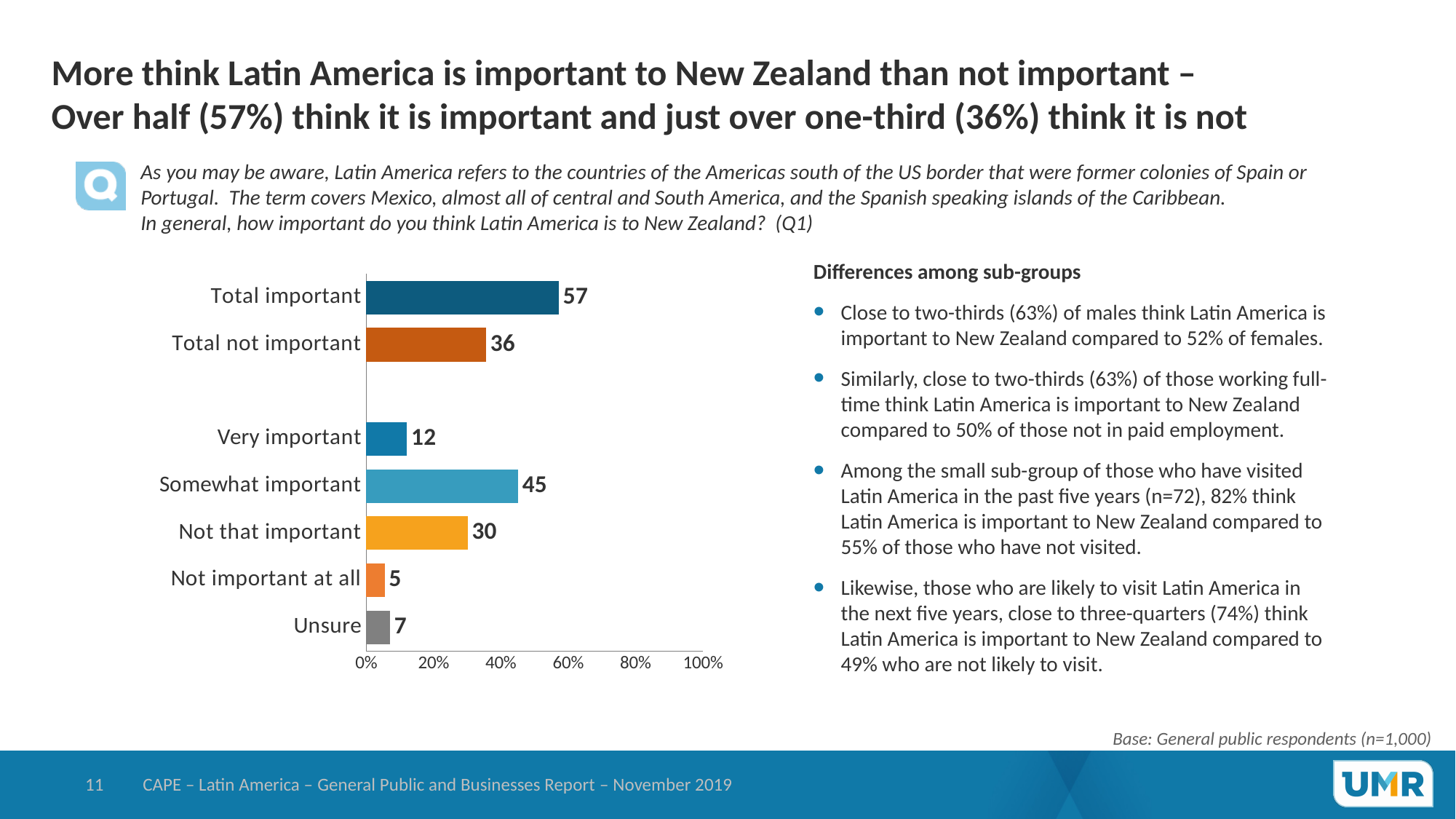

# More think Latin America is important to New Zealand than not important – Over half (57%) think it is important and just over one-third (36%) think it is not
As you may be aware, Latin America refers to the countries of the Americas south of the US border that were former colonies of Spain or Portugal.  The term covers Mexico, almost all of central and South America, and the Spanish speaking islands of the Caribbean.
In general, how important do you think Latin America is to New Zealand?  (Q1)

### Chart

| Category | General Public |
|---|---|
| Unsure | 7.077023368199 |
| Not important at all | 5.497860649747 |
| Not that important | 30.149273302 |
| Somewhat important | 45.13700849508 |
| Very important | 12.13883418498 |
|  | None |
| Total not important | 35.647133951747 |
| Total important | 57.27584268006 |
Differences among sub-groups
Close to two-thirds (63%) of males think Latin America is important to New Zealand compared to 52% of females.
Similarly, close to two-thirds (63%) of those working full-time think Latin America is important to New Zealand compared to 50% of those not in paid employment.
Among the small sub-group of those who have visited Latin America in the past five years (n=72), 82% think Latin America is important to New Zealand compared to 55% of those who have not visited.
Likewise, those who are likely to visit Latin America in the next five years, close to three-quarters (74%) think Latin America is important to New Zealand compared to 49% who are not likely to visit.
Base: General public respondents (n=1,000)